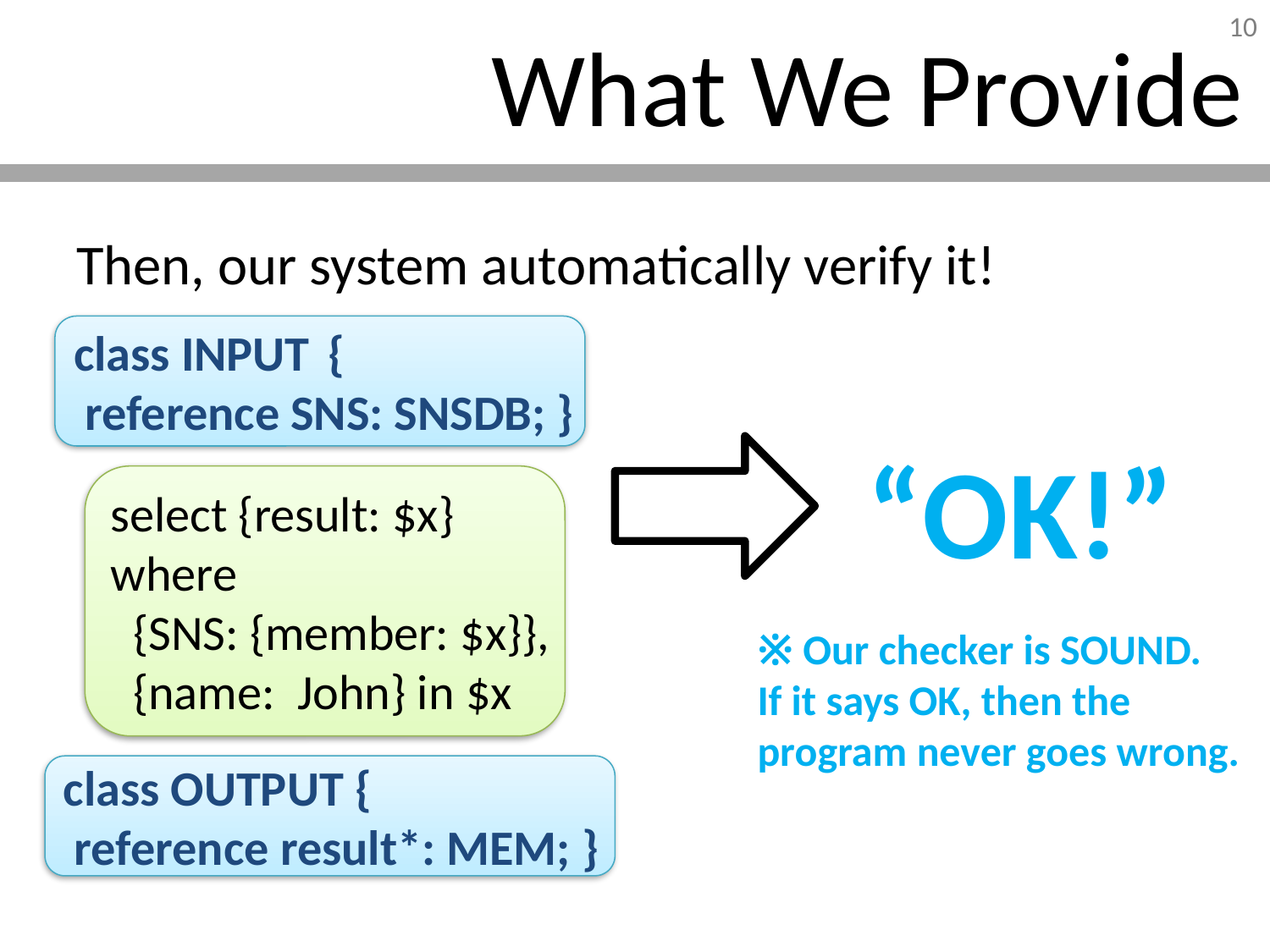

# What We Provide
Then, our system automatically verify it!
class INPUT	{
 reference SNS: SNSDB; }
“OK!”

select {result: $x}
where
  {SNS: {member: $x}},
  {name:  John} in $x
※ Our checker is SOUND.
If it says OK, then the program never goes wrong.
class OUTPUT {
 reference result*: MEM; }